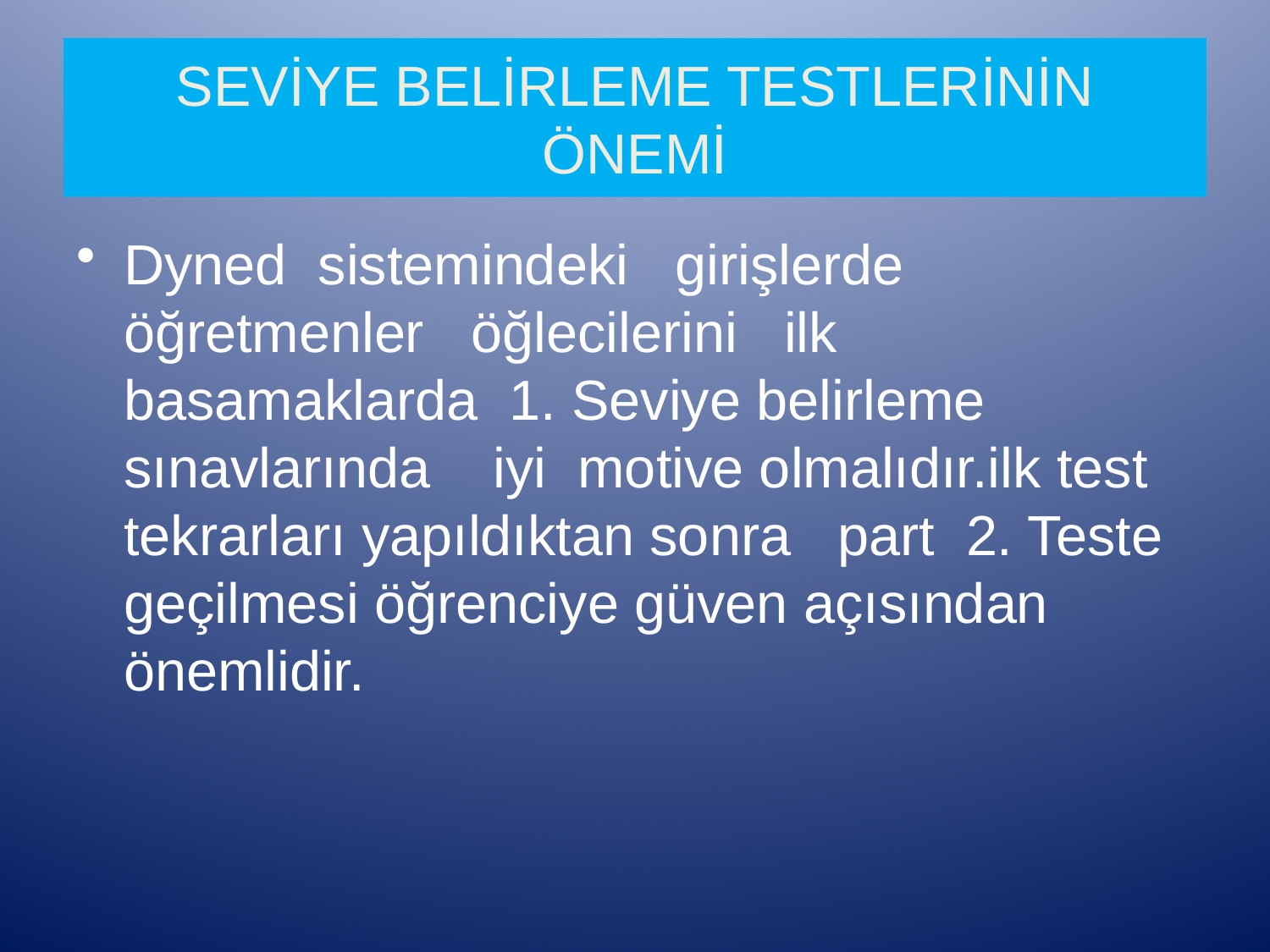

# SEVİYE BELİRLEME TESTLERİNİN ÖNEMİ
Dyned  sistemindeki   girişlerde  öğretmenler   öğlecilerini   ilk basamaklarda  1. Seviye belirleme sınavlarında    iyi  motive olmalıdır.ilk test   tekrarları yapıldıktan sonra   part  2. Teste geçilmesi öğrenciye güven açısından önemlidir.